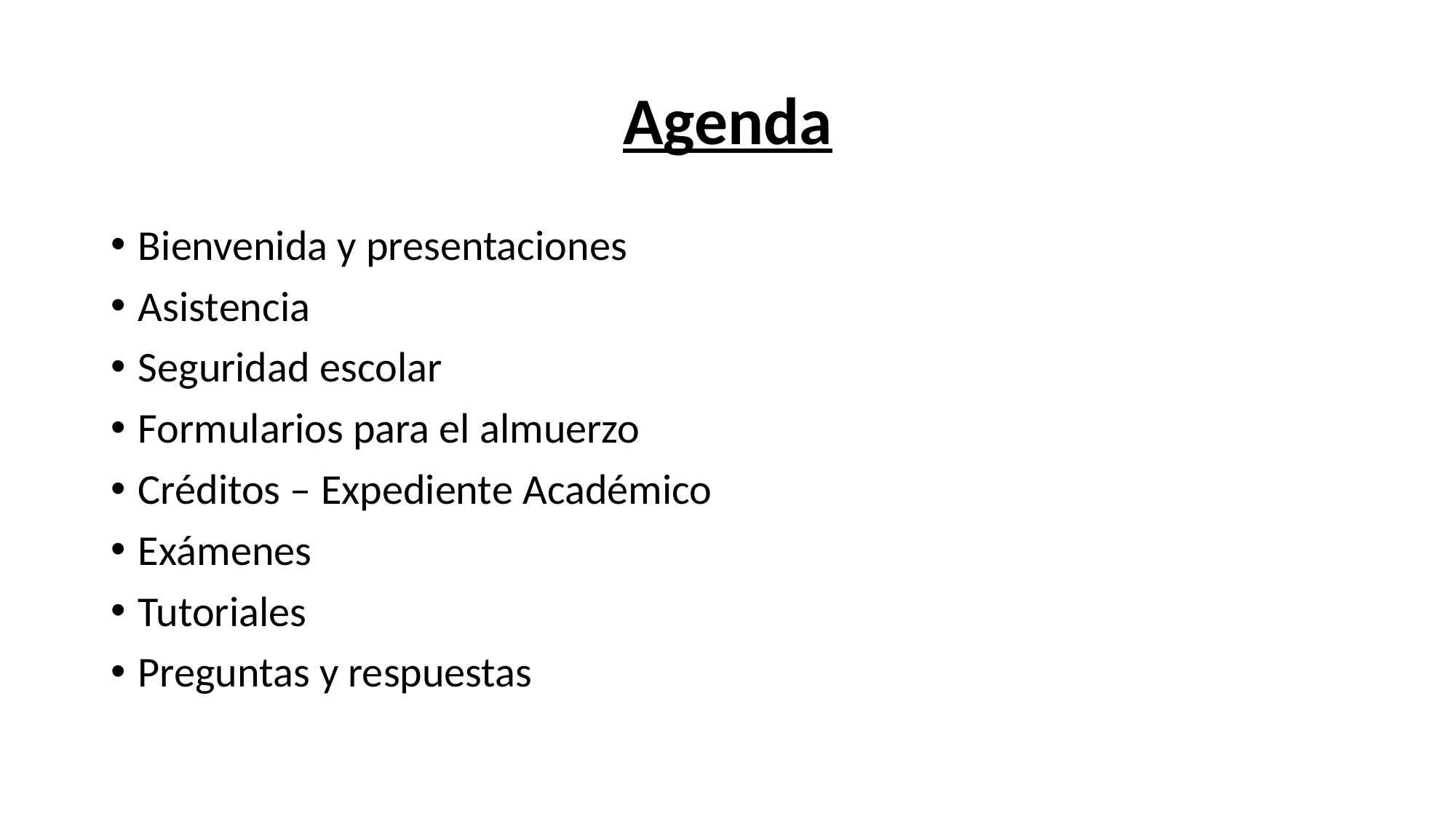

# Agenda
Bienvenida y presentaciones
Asistencia
Seguridad escolar
Formularios para el almuerzo
Créditos – Expediente Académico
Exámenes
Tutoriales
Preguntas y respuestas